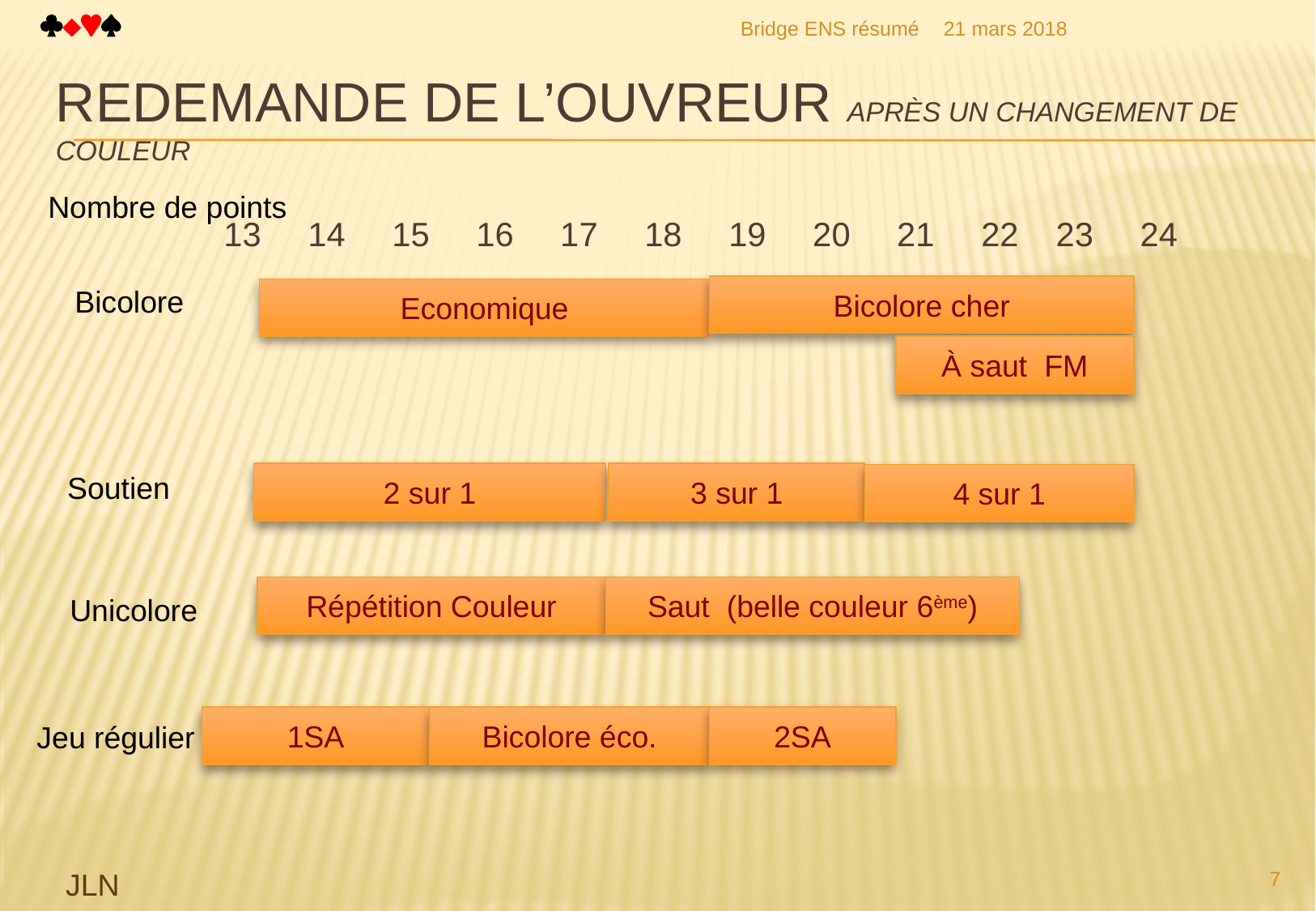

Bridge ENS résumé
21 mars 2018
# Redemande de l’ouvreur après un changement de couleur
Nombre de points
	     13     14     15     16     17     18     19     20     21     22    23     24
Bicolore cher
Bicolore
Economique
À saut  FM
Soutien
2 sur 1
3 sur 1
4 sur 1
Répétition Couleur
Saut  (belle couleur 6ème)
Unicolore
2SA
1SA
Bicolore éco.
Jeu régulier
JLN
7